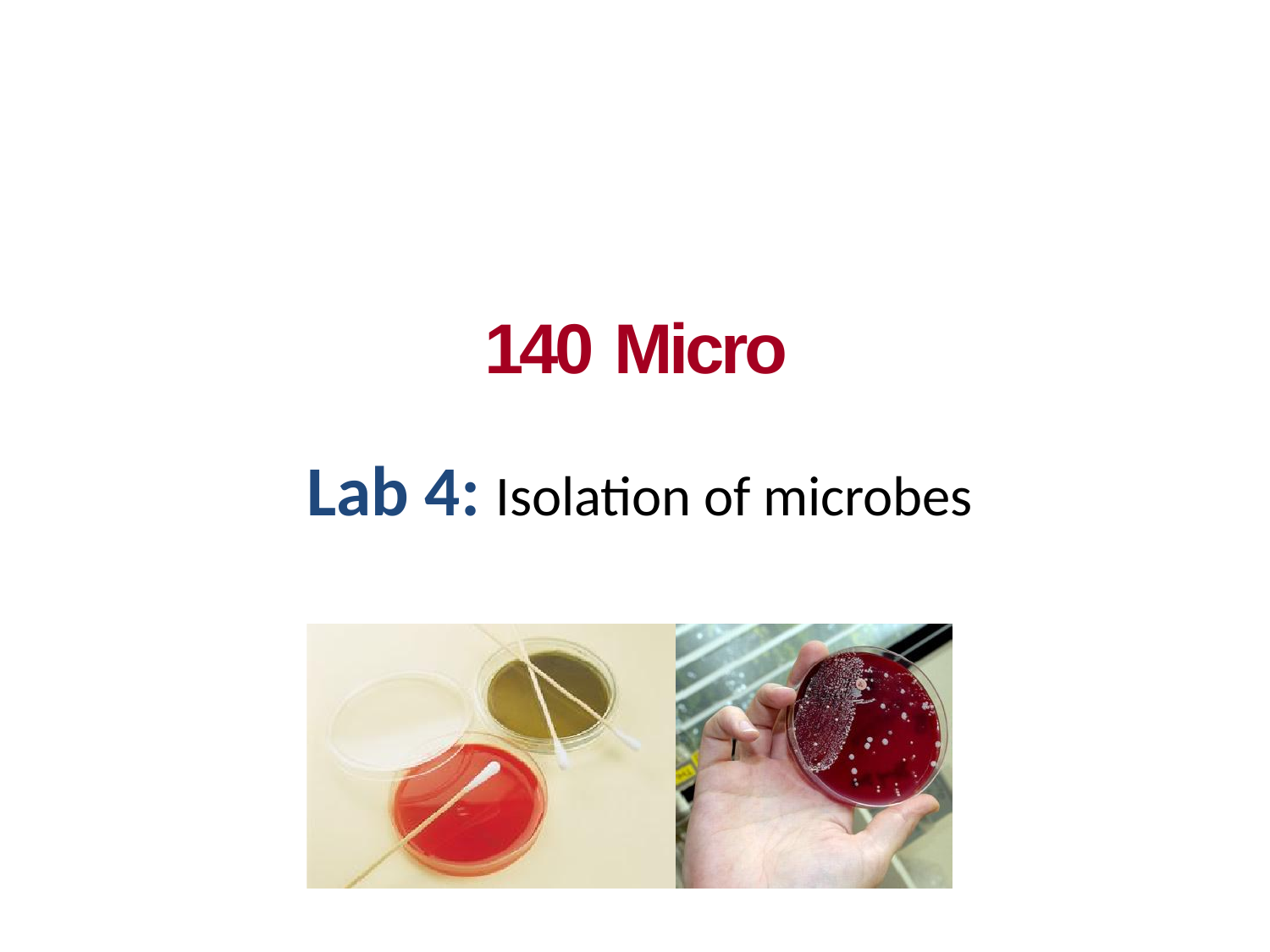

140 Micro
Lab 4: Isolation of microbes